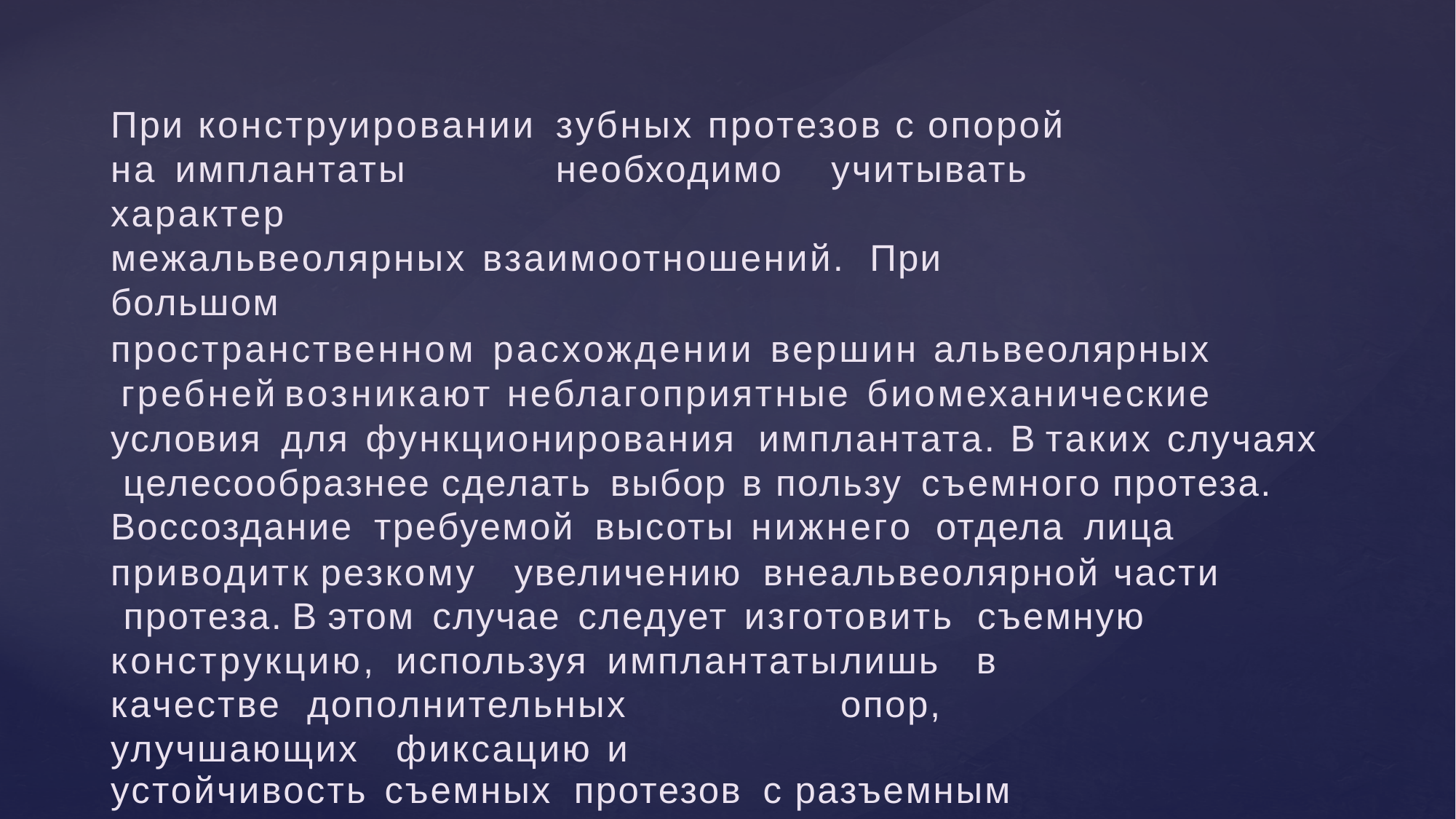

При конструировании	зубных	протезов с опорой	на  имплантаты	необходимо	учитывать	характер
межальвеолярных взаимоотношений.	При большом
пространственном	расхождении	вершин	альвеолярных  гребней	возникают		неблагоприятные	биомеханические
условия	для функционирования	имплантата. В таких случаях  целесообразнее	сделать	выбор в пользу	съемного протеза.
Воссоздание	требуемой	высоты нижнего	отдела	лица
приводит	к резкому	увеличению	внеальвеолярной части  протеза.	В этом	случае	следует изготовить	съемную
конструкцию,	используя	имплантаты	лишь	в качестве  дополнительных	опор, улучшающих	фиксацию	и
устойчивость съемных	протезов	с разъемным
соединительным элементом с винтовой или замковой  фиксацией.